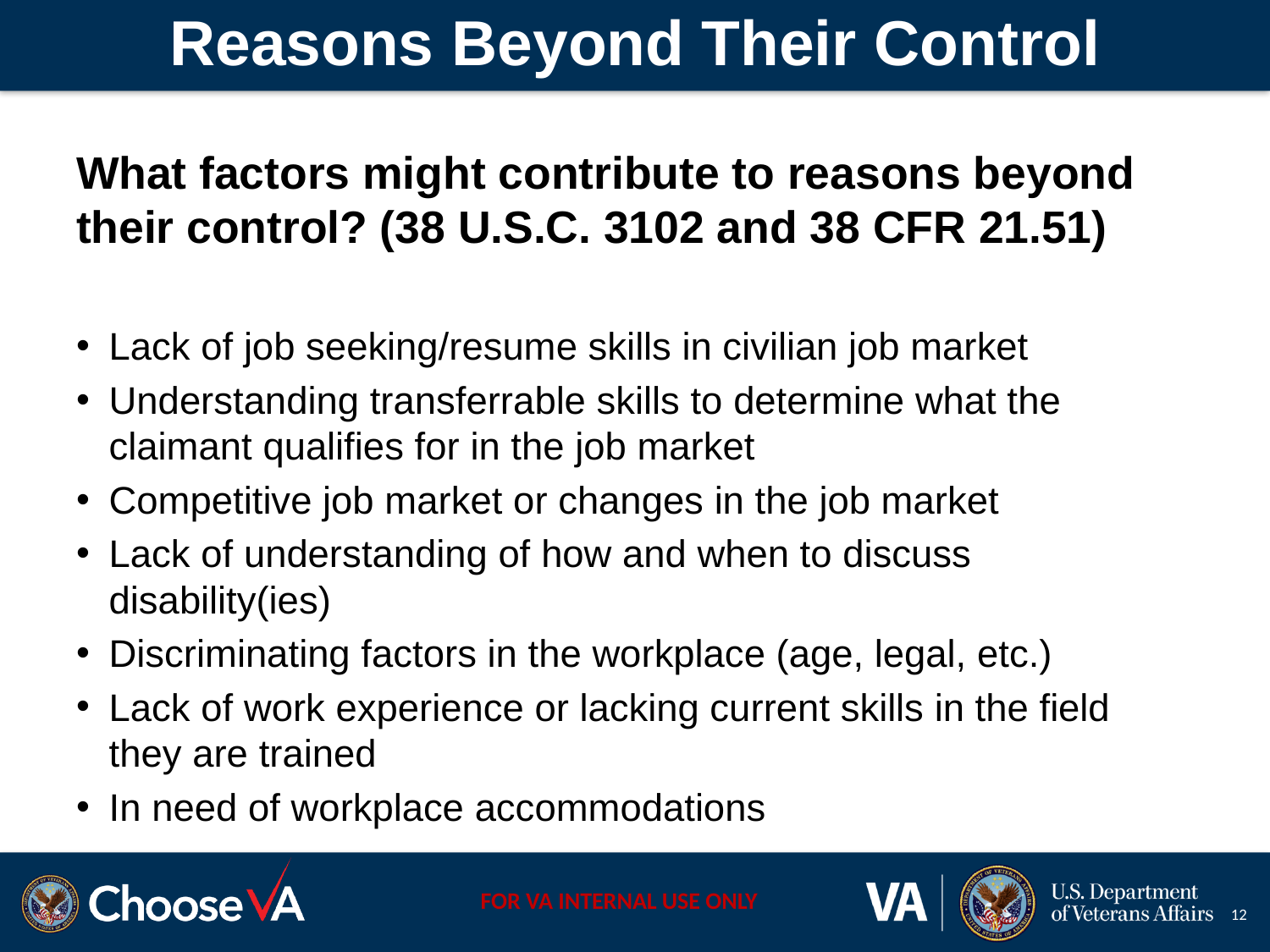

# Reasons Beyond Their Control
What factors might contribute to reasons beyond their control? (38 U.S.C. 3102 and 38 CFR 21.51)

Lack of job seeking/resume skills in civilian job market
Understanding transferrable skills to determine what the claimant qualifies for in the job market
Competitive job market or changes in the job market
Lack of understanding of how and when to discuss disability(ies)
Discriminating factors in the workplace (age, legal, etc.)
Lack of work experience or lacking current skills in the field they are trained
In need of workplace accommodations
12